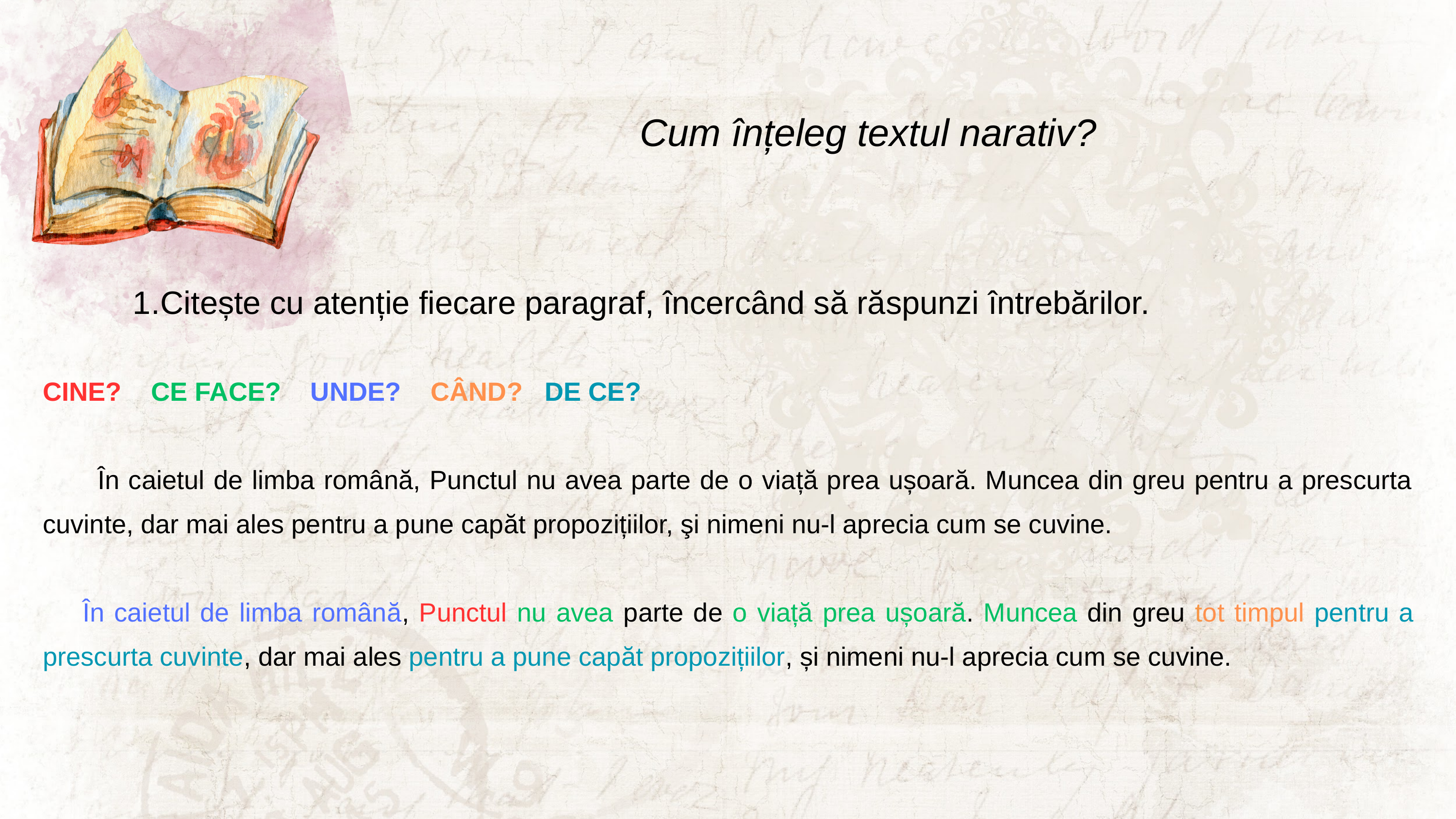

Cum înțeleg textul narativ?
Citește cu atenție fiecare paragraf, încercând să răspunzi întrebărilor.

CINE?    CE FACE?    UNDE?    CÂND?   DE CE?

      În caietul de limba română, Punctul nu avea parte de o viață prea ușoară. Muncea din greu pentru a prescurta cuvinte, dar mai ales pentru a pune capăt propozițiilor, şi nimeni nu-l aprecia cum se cuvine.

    În caietul de limba română, Punctul nu avea parte de o viață prea ușoară. Muncea din greu tot timpul pentru a prescurta cuvinte, dar mai ales pentru a pune capăt propozițiilor, și nimeni nu-l aprecia cum se cuvine.